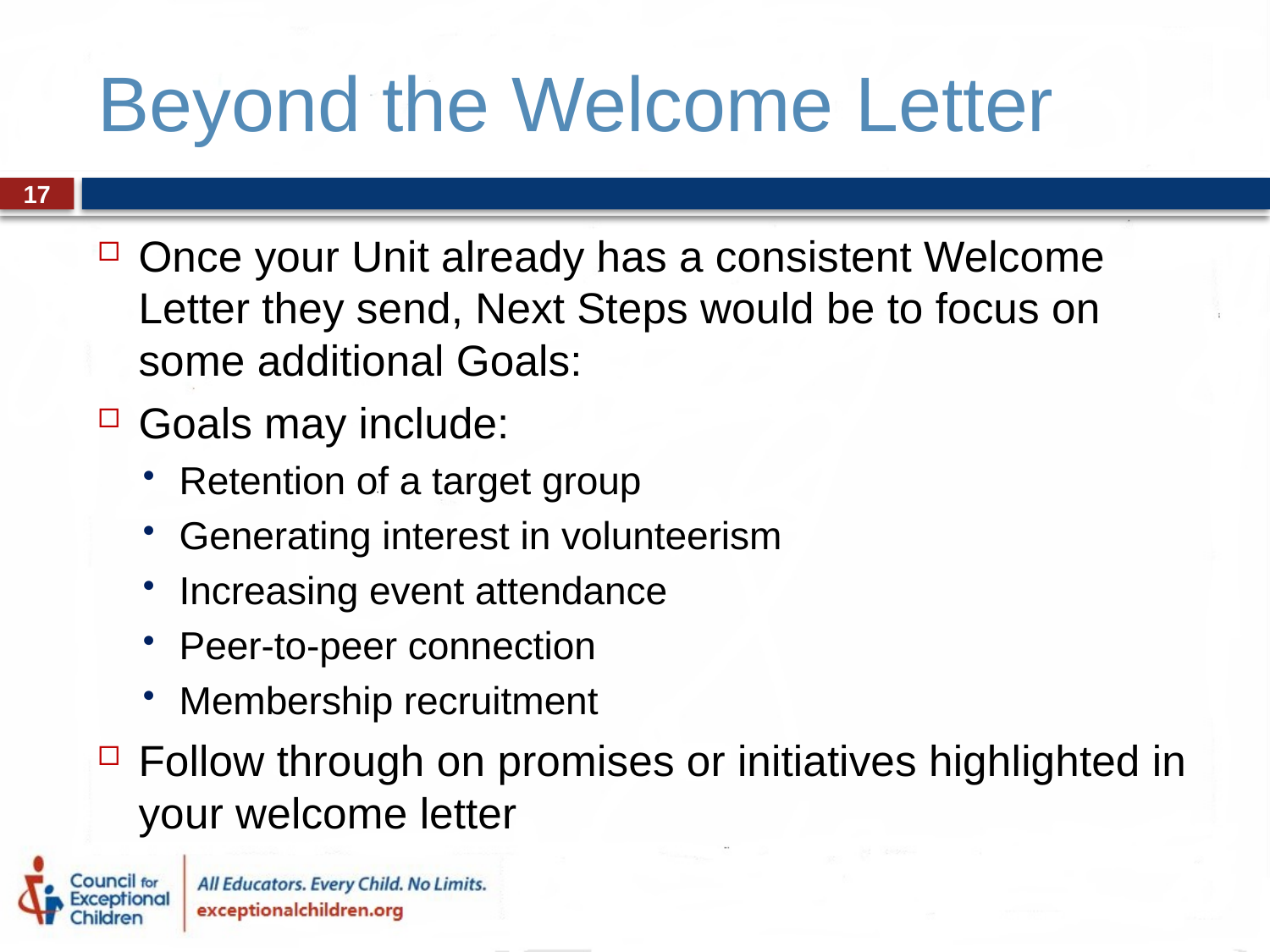

# Beyond the Welcome Letter
17
Once your Unit already has a consistent Welcome Letter they send, Next Steps would be to focus on some additional Goals:
Goals may include:
Retention of a target group
Generating interest in volunteerism
Increasing event attendance
Peer-to-peer connection
Membership recruitment
Follow through on promises or initiatives highlighted in your welcome letter